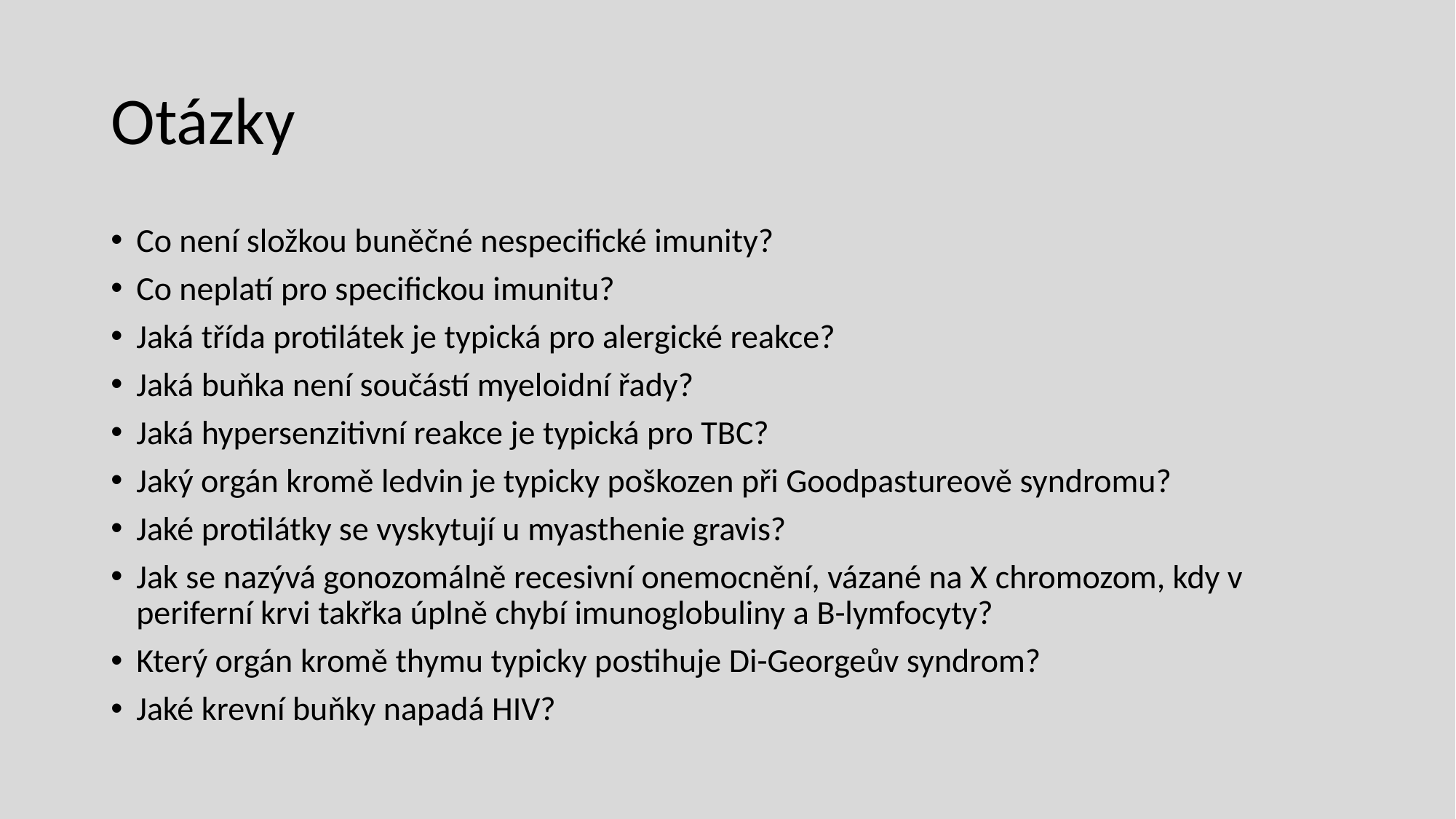

# Otázky
Co není složkou buněčné nespecifické imunity?
Co neplatí pro specifickou imunitu?
Jaká třída protilátek je typická pro alergické reakce?
Jaká buňka není součástí myeloidní řady?
Jaká hypersenzitivní reakce je typická pro TBC?
Jaký orgán kromě ledvin je typicky poškozen při Goodpastureově syndromu?
Jaké protilátky se vyskytují u myasthenie gravis?
Jak se nazývá gonozomálně recesivní onemocnění, vázané na X chromozom, kdy v periferní krvi takřka úplně chybí imunoglobuliny a B-lymfocyty?
Který orgán kromě thymu typicky postihuje Di-Georgeův syndrom?
Jaké krevní buňky napadá HIV?